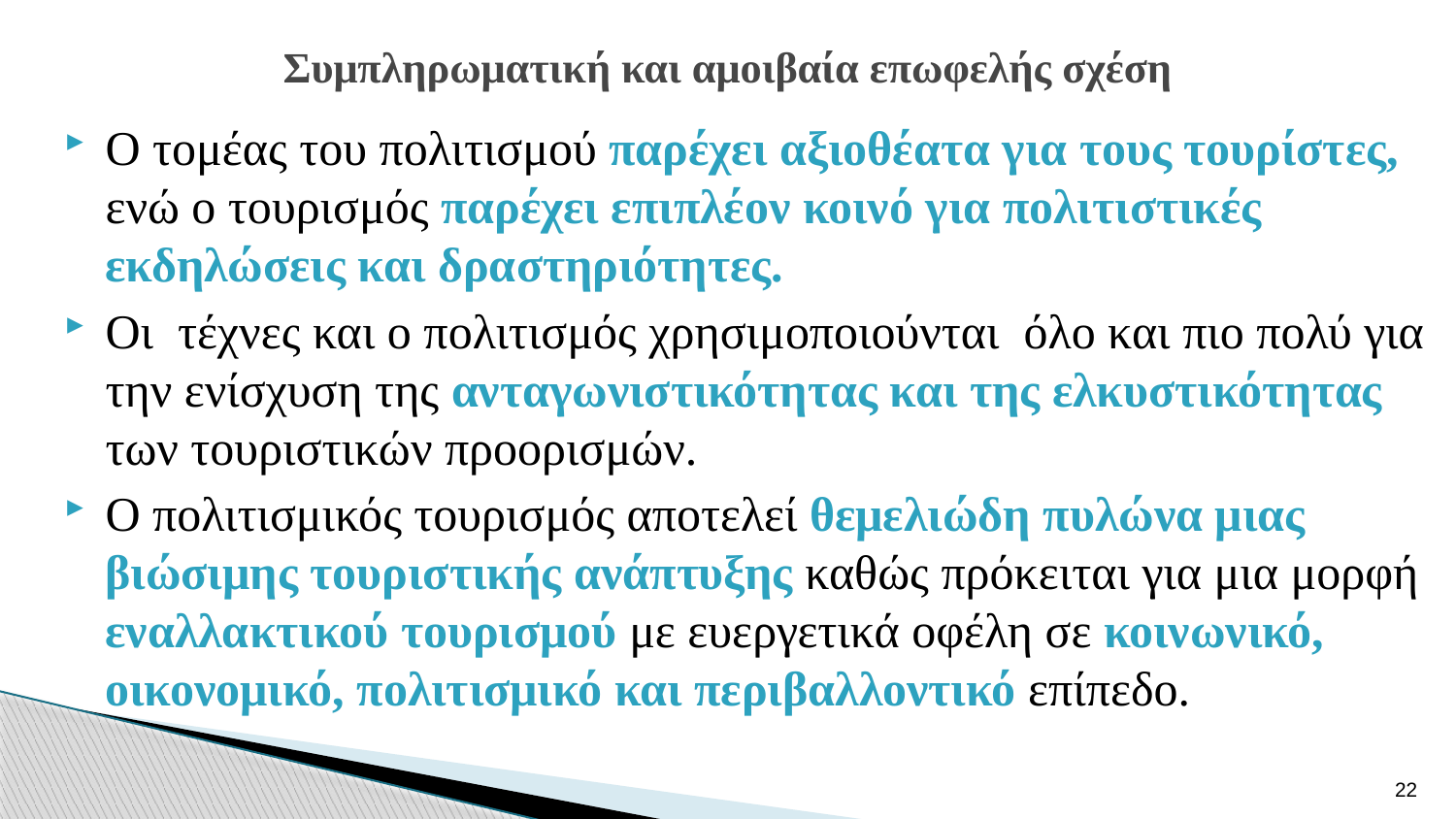

# Συμπληρωματική και αμοιβαία επωφελής σχέση
Ο τομέας του πολιτισμού παρέχει αξιοθέατα για τους τουρίστες, ενώ ο τουρισμός παρέχει επιπλέον κοινό για πολιτιστικές εκδηλώσεις και δραστηριότητες.
Οι  τέχνες και ο πολιτισμός χρησιμοποιούνται  όλο και πιο πολύ για την ενίσχυση της ανταγωνιστικότητας και της ελκυστικότητας των τουριστικών προορισμών.
Ο πολιτισμικός τουρισμός αποτελεί θεμελιώδη πυλώνα μιας βιώσιμης τουριστικής ανάπτυξης καθώς πρόκειται για μια μορφή εναλλακτικού τουρισμού με ευεργετικά οφέλη σε κοινωνικό, οικονομικό, πολιτισμικό και περιβαλλοντικό επίπεδο.
22